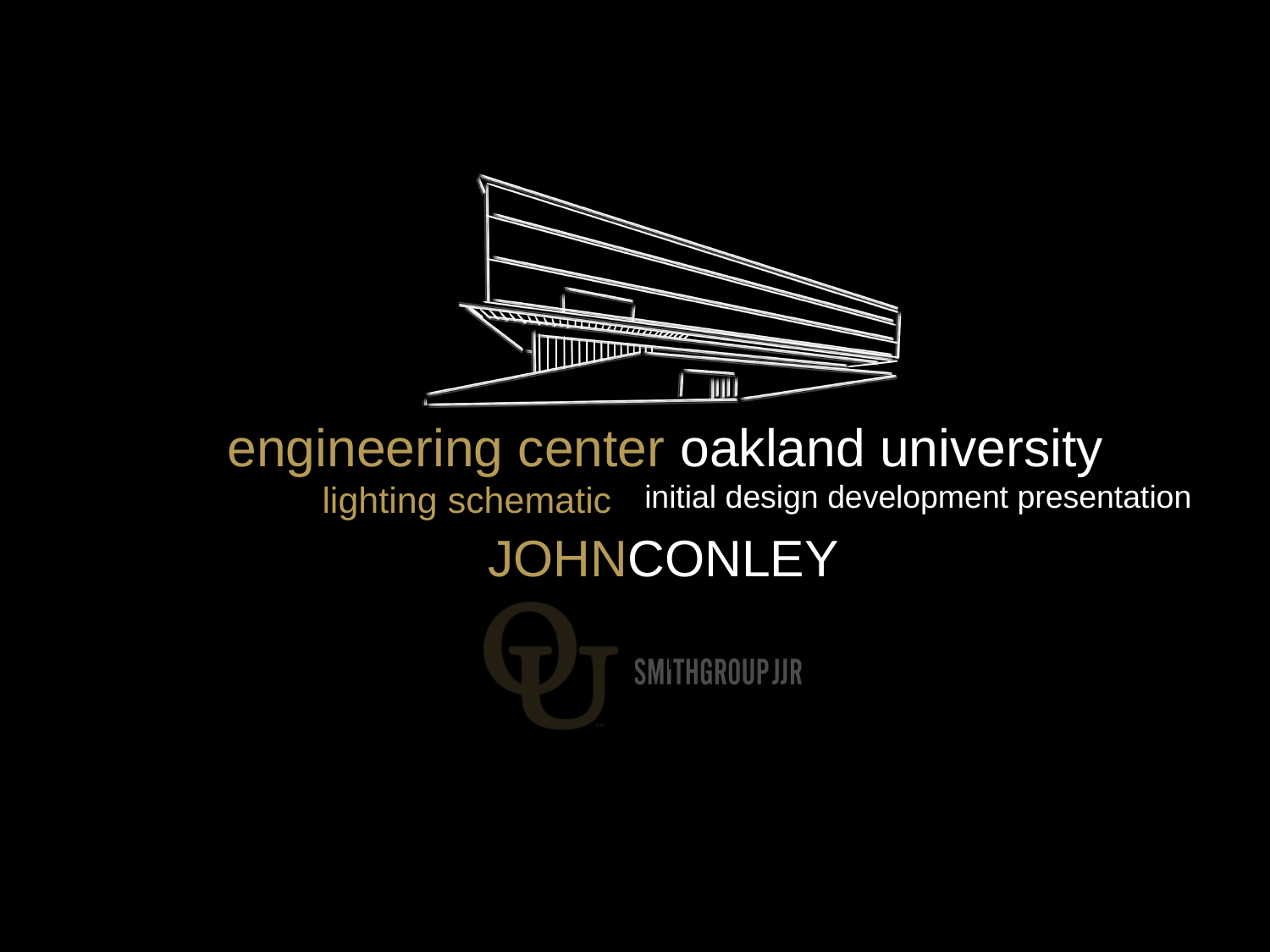

# engineering center oakland university
		lighting schematic
initial design development presentation

    JOHNCONLEY